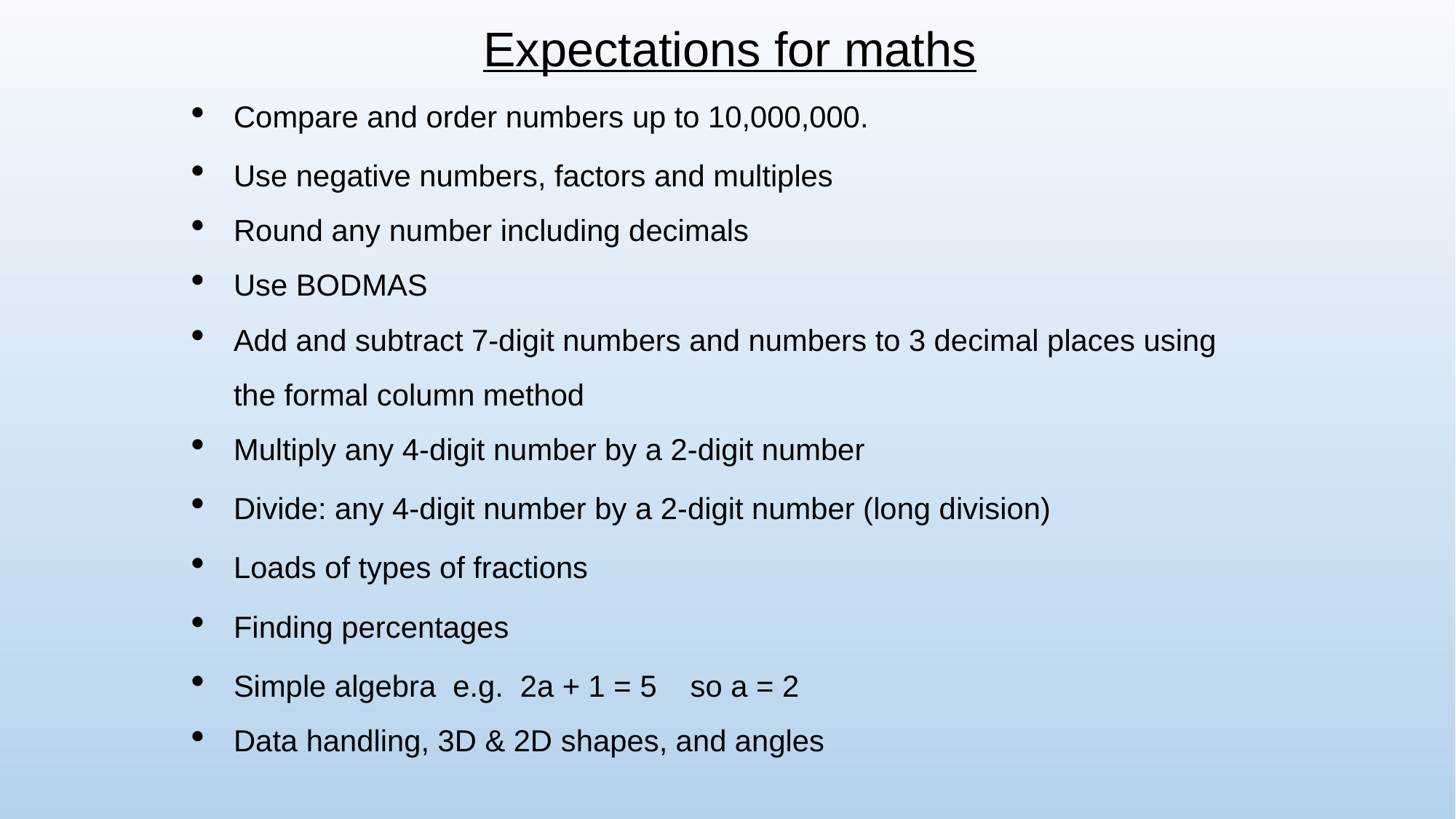

# Expectations for maths
Compare and order numbers up to 10,000,000.
Use negative numbers, factors and multiples
Round any number including decimals
Use BODMAS
Add and subtract 7-digit numbers and numbers to 3 decimal places using the formal column method
Multiply any 4-digit number by a 2-digit number
Divide: any 4-digit number by a 2-digit number (long division)
Loads of types of fractions
Finding percentages
Simple algebra  e.g.  2a + 1 = 5    so a = 2
Data handling, 3D & 2D shapes, and angles